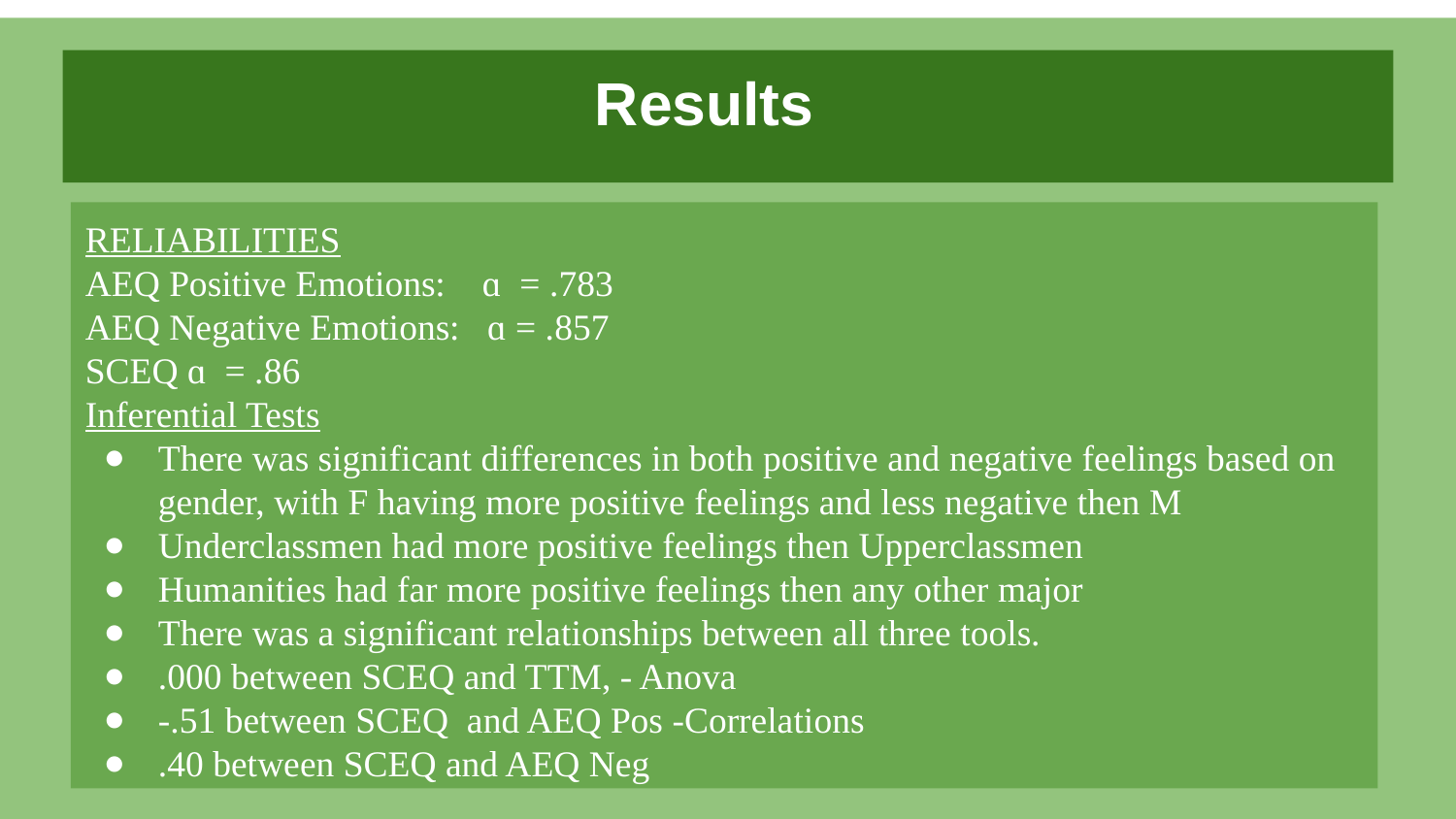

Results
#

RELIABILITIES
AEQ Positive Emotions:    ɑ  = .783
AEQ Negative Emotions:   ɑ = .857
SCEQ ɑ  = .86
Inferential Tests
There was significant differences in both positive and negative feelings based on gender, with F having more positive feelings and less negative then M
Underclassmen had more positive feelings then Upperclassmen
Humanities had far more positive feelings then any other major
There was a significant relationships between all three tools.
.000 between SCEQ and TTM, - Anova
-.51 between SCEQ  and AEQ Pos -Correlations
.40 between SCEQ and AEQ Neg